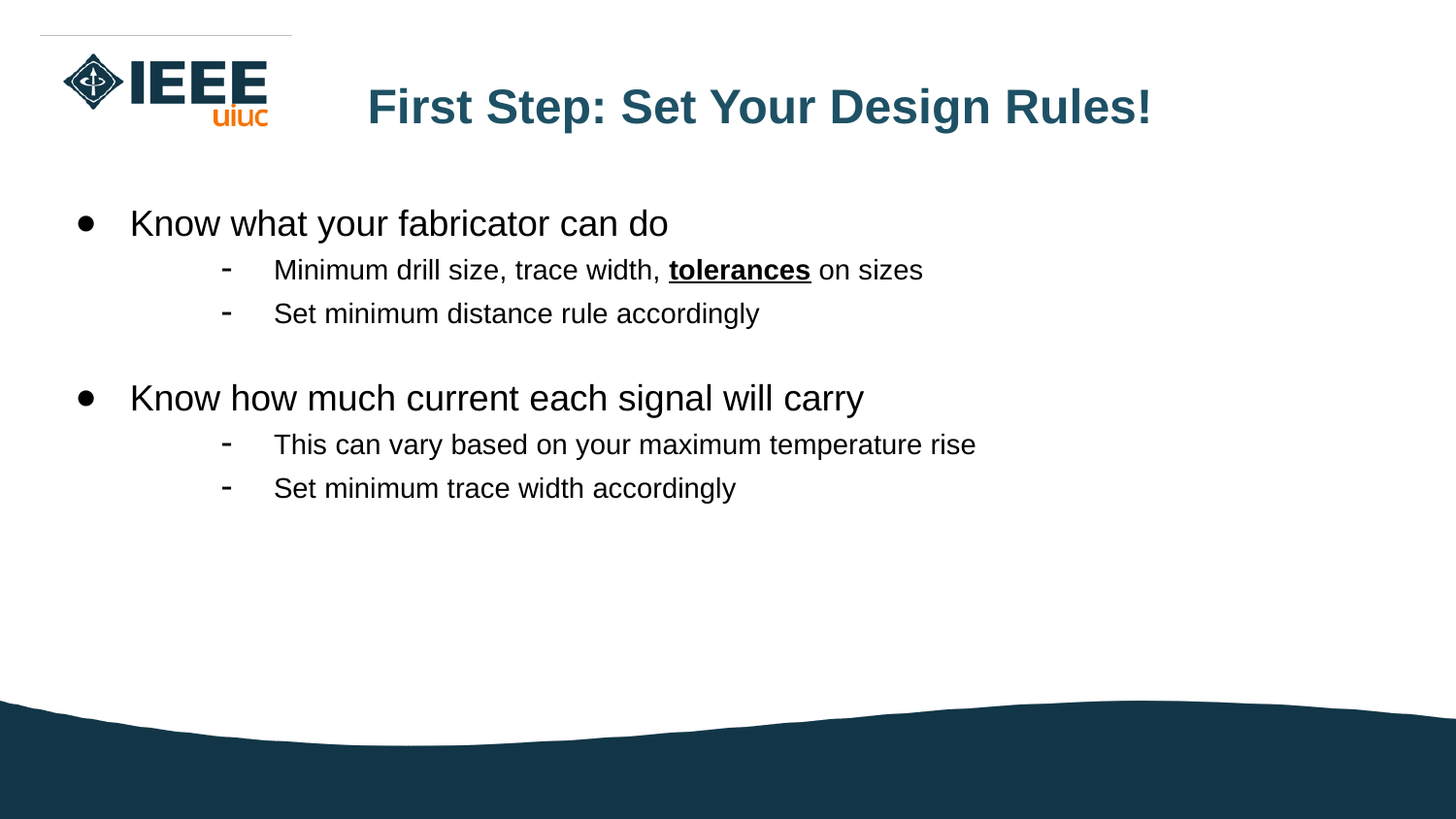

First Step: Set Your Design Rules!
Know what your fabricator can do
	-    Minimum drill size, trace width, tolerances on sizes
 	-    Set minimum distance rule accordingly

Know how much current each signal will carry
 	-    This can vary based on your maximum temperature rise
 	-    Set minimum trace width accordingly